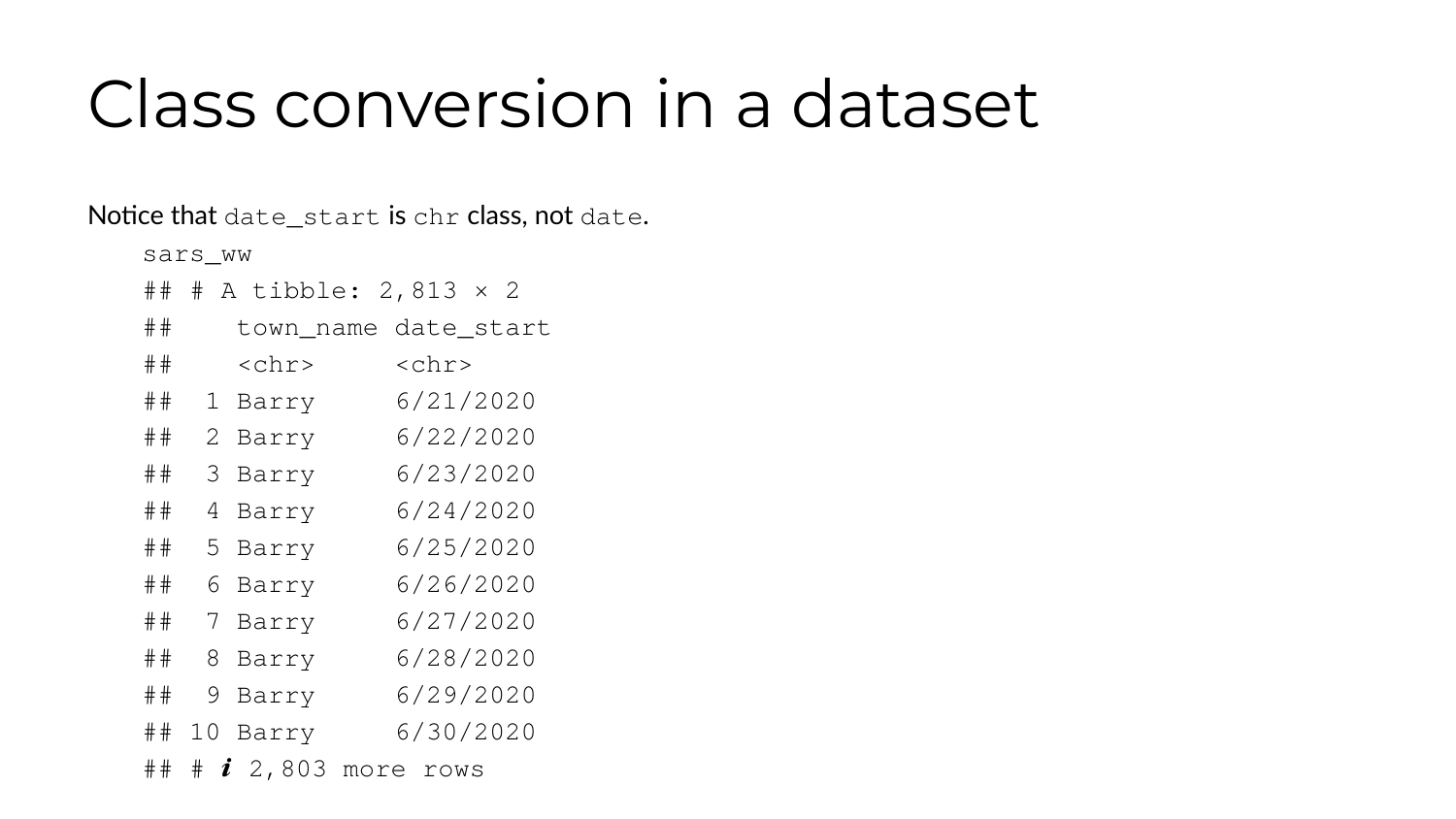

# Class conversion in a dataset
Notice that date_start is chr class, not date.
sars_ww
## # A tibble: 2,813 × 2
##    town_name date_start
##    <chr>     <chr>
##  1 Barry     6/21/2020
##  2 Barry     6/22/2020
##  3 Barry     6/23/2020
##  4 Barry     6/24/2020
##  5 Barry     6/25/2020
##  6 Barry     6/26/2020
##  7 Barry     6/27/2020
##  8 Barry     6/28/2020
##  9 Barry     6/29/2020
## 10 Barry     6/30/2020
## # ℹ 2,803 more rows